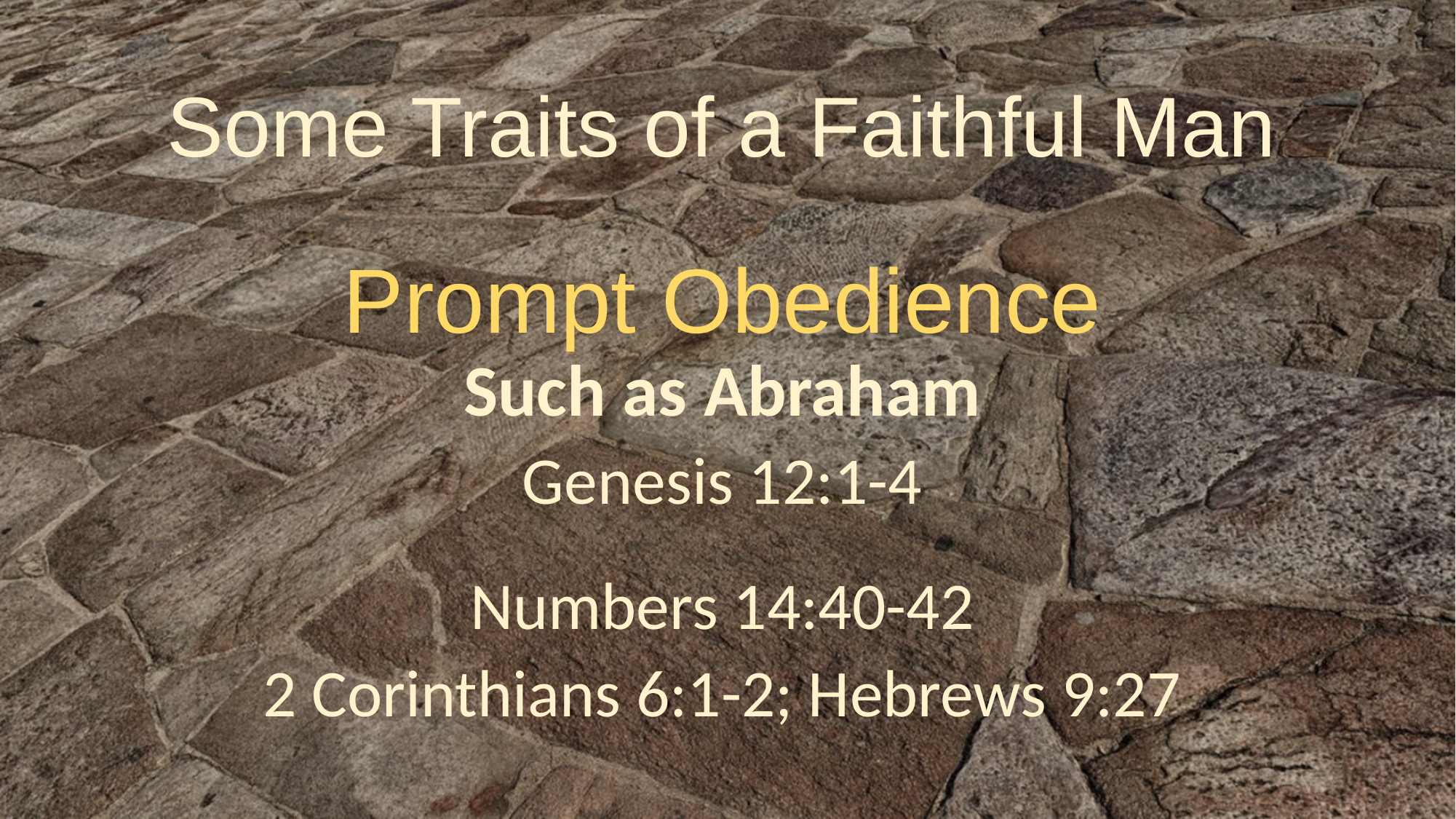

# Some Traits of a Faithful Man
Prompt Obedience
Such as Abraham
Genesis 12:1-4

Numbers 14:40-42
2 Corinthians 6:1-2; Hebrews 9:27